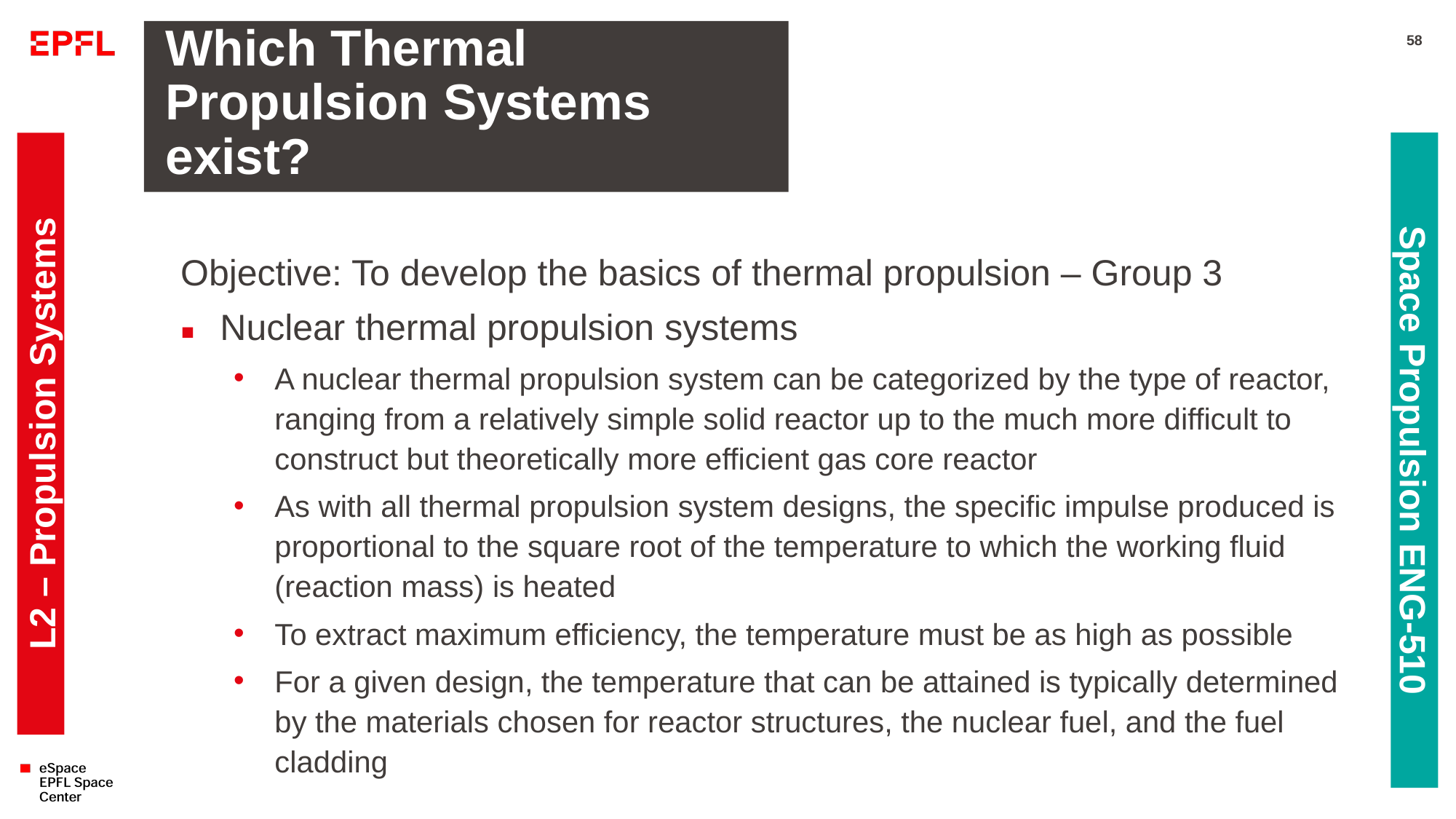

# Which Thermal Propulsion Systems exist?
58
Objective: To develop the basics of thermal propulsion – Group 3
Nuclear thermal propulsion systems
A nuclear thermal propulsion system can be categorized by the type of reactor, ranging from a relatively simple solid reactor up to the much more difficult to construct but theoretically more efficient gas core reactor
As with all thermal propulsion system designs, the specific impulse produced is proportional to the square root of the temperature to which the working fluid (reaction mass) is heated
To extract maximum efficiency, the temperature must be as high as possible
For a given design, the temperature that can be attained is typically determined by the materials chosen for reactor structures, the nuclear fuel, and the fuel cladding
L2 – Propulsion Systems
Space Propulsion ENG-510